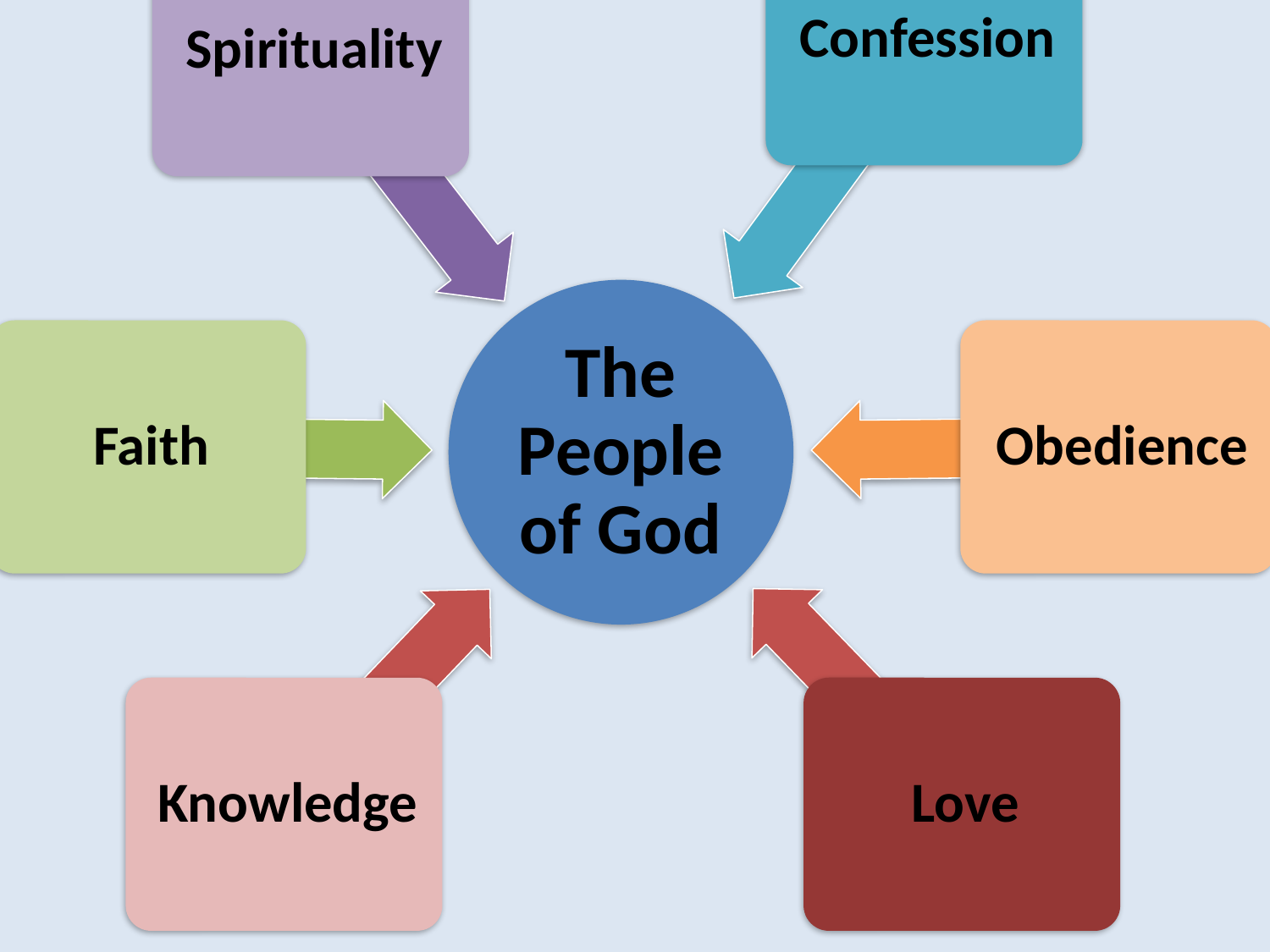

The People of God
Knowledge
Faith
Spirituality
Confession
Obedience
Love